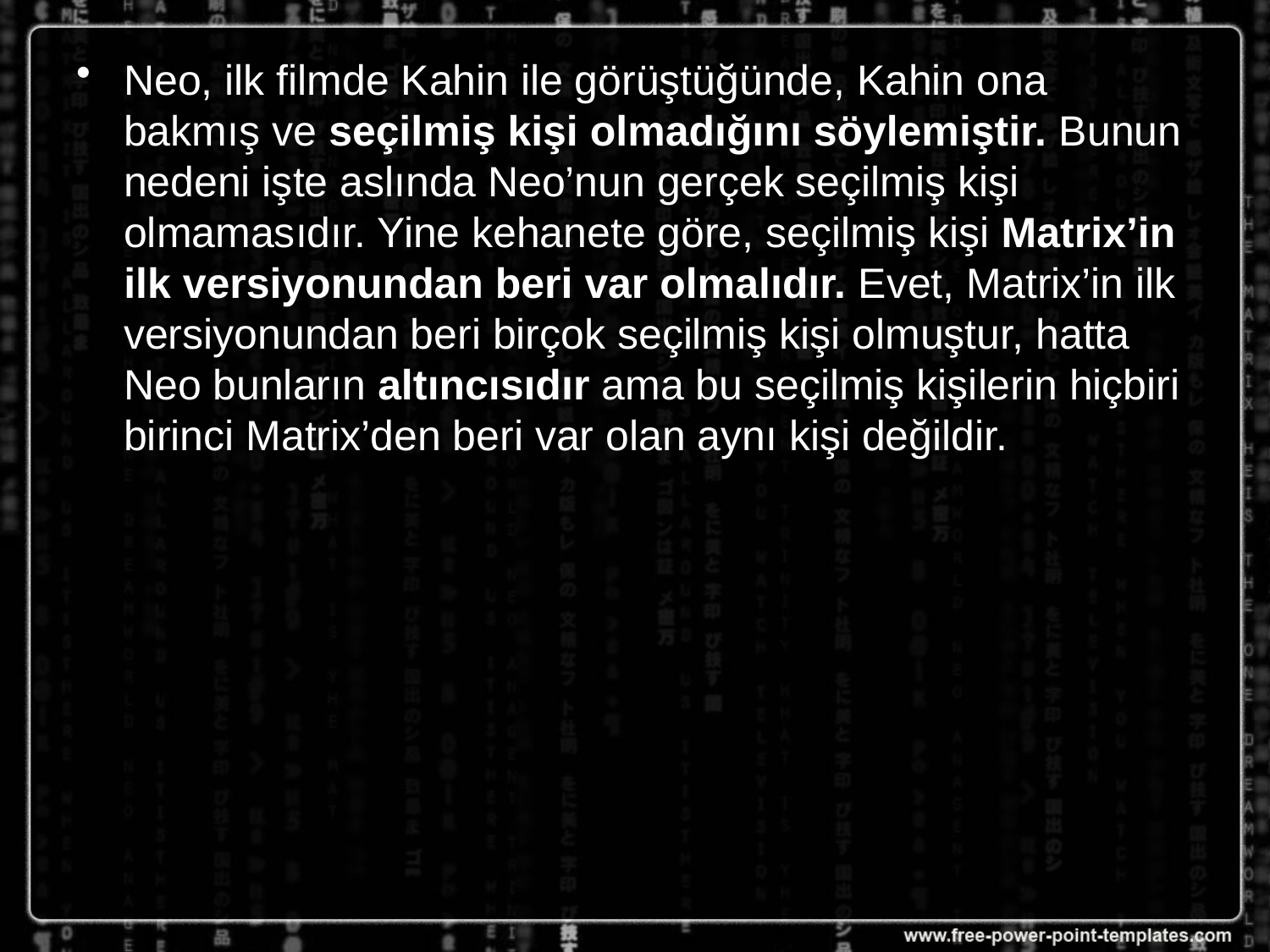

Neo, ilk filmde Kahin ile görüştüğünde, Kahin ona bakmış ve seçilmiş kişi olmadığını söylemiştir. Bunun nedeni işte aslında Neo’nun gerçek seçilmiş kişi olmamasıdır. Yine kehanete göre, seçilmiş kişi Matrix’in ilk versiyonundan beri var olmalıdır. Evet, Matrix’in ilk versiyonundan beri birçok seçilmiş kişi olmuştur, hatta Neo bunların altıncısıdır ama bu seçilmiş kişilerin hiçbiri birinci Matrix’den beri var olan aynı kişi değildir.